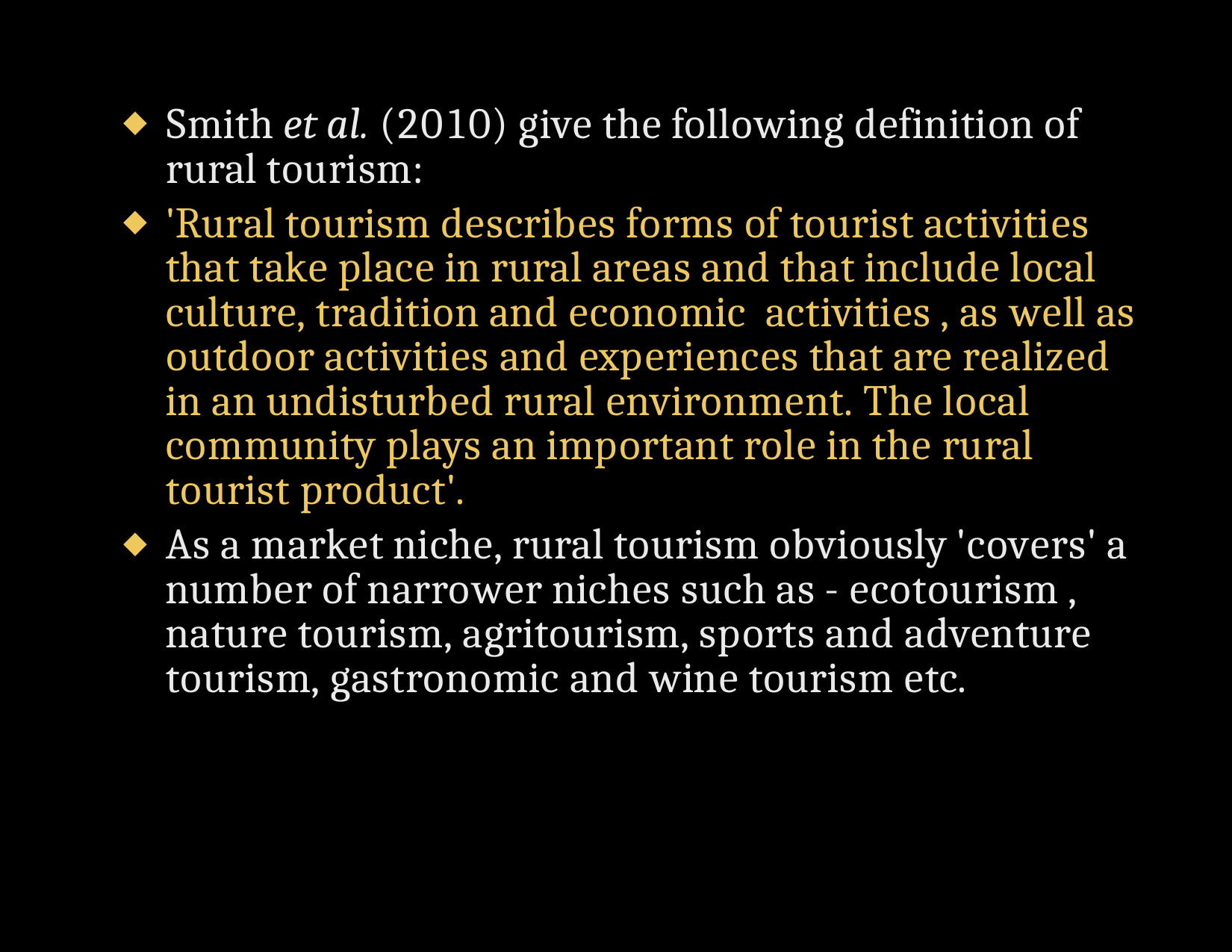

Smith et al. (2010) give the following definition of rural tourism:
'Rural tourism describes forms of tourist activities that take place in rural areas and that include local culture, tradition and economic  activities , as well as outdoor activities and experiences that are realized in an undisturbed rural environment. The local community plays an important role in the rural tourist product'.
As a market niche, rural tourism obviously 'covers' a number of narrower niches such as - ecotourism , nature tourism, agritourism, sports and adventure tourism, gastronomic and wine tourism etc.